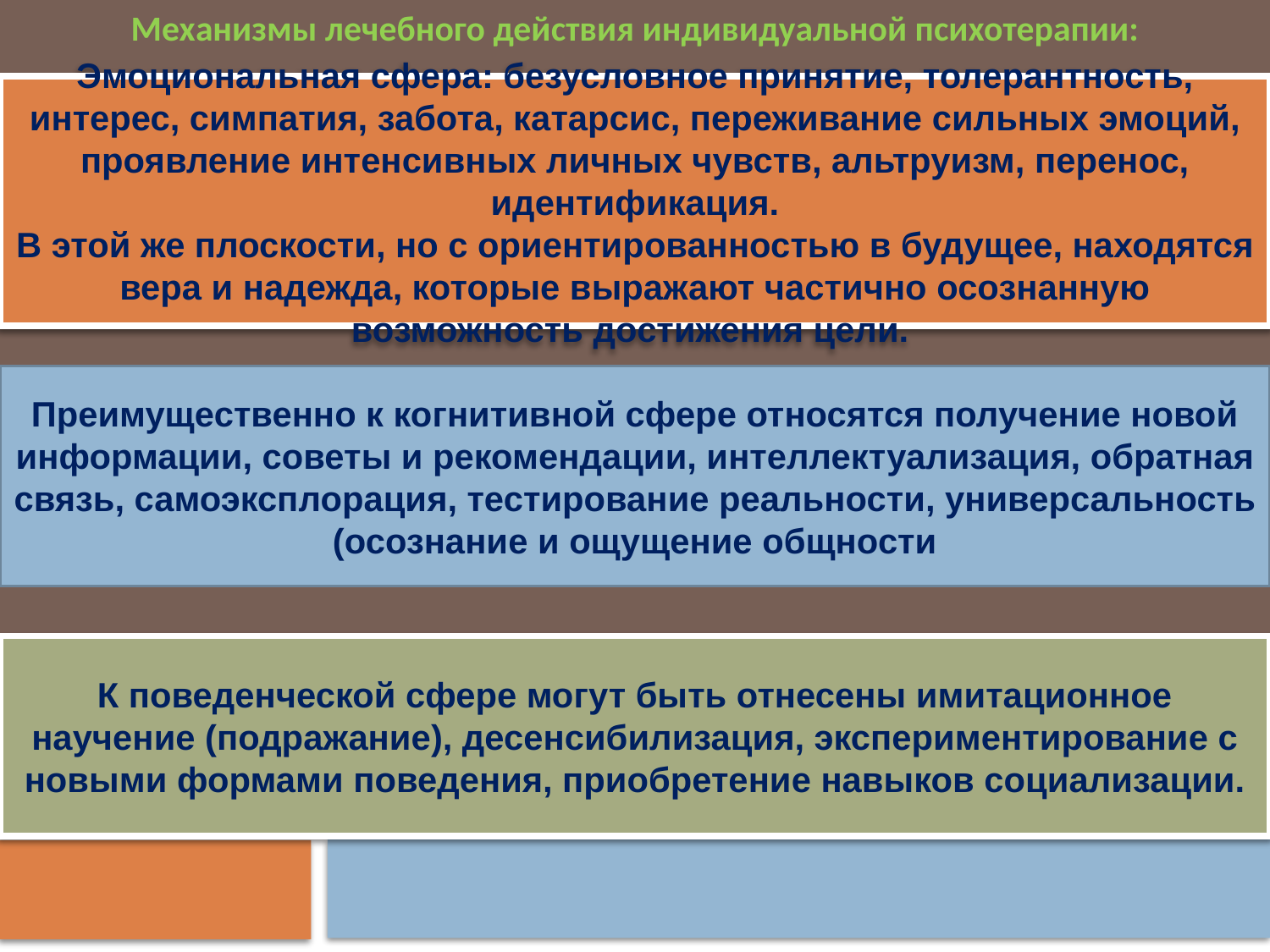

Механизмы лечебного действия индивидуальной психотерапии:

Эмоциональная сфера: безусловное принятие, толерантность, интерес, симпатия, забота, катарсис, переживание сильных эмоций, проявление интенсивных личных чувств, альтруизм, перенос, идентификация.
В этой же плоскости, но с ориентированностью в будущее, находятся вера и надежда, которые выражают частично осознанную возможность достижения цели.
Преимущественно к когнитивной сфере относятся получение новой информации, советы и рекомендации, интеллектуализация, обратная связь, самоэксплорация, тестирование реальности, универсальность (осознание и ощущение общности
К поведенческой сфере могут быть отнесены имитационное научение (подражание), десенсибилизация, экспериментирование с новыми формами поведения, приобретение навыков социализации.